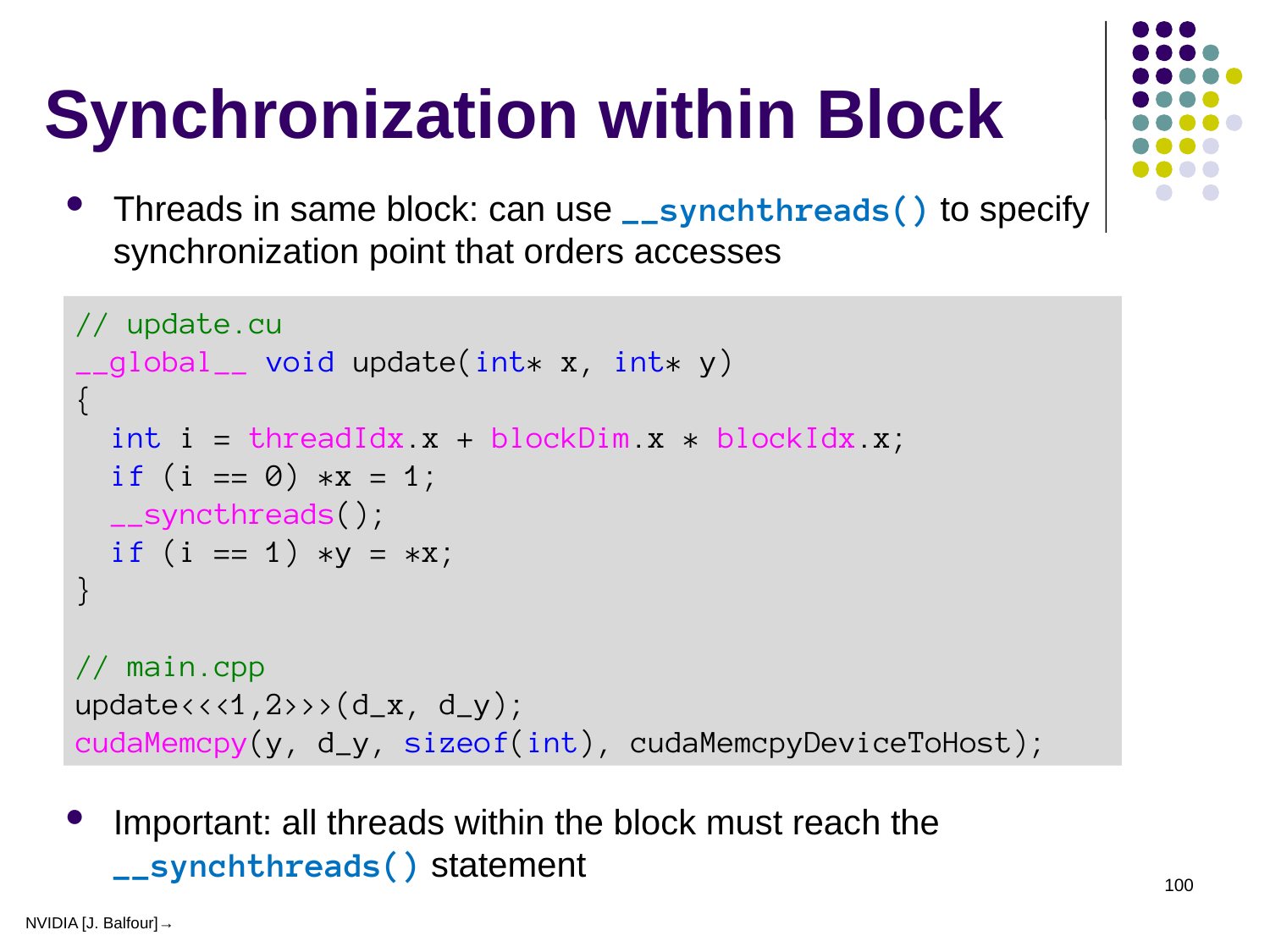

# Synchronization within Block
Threads in same block: can use __synchthreads() to specify synchronization point that orders accesses
// update.cu
__global__ void update(int* x, int* y)
{
  int i = threadIdx.x + blockDim.x * blockIdx.x;
  if (i == 0) *x = 1;
  __syncthreads();
  if (i == 1) *y = *x;
}

// main.cpp
update<<<1,2>>>(d_x, d_y);
cudaMemcpy(y, d_y, sizeof(int), cudaMemcpyDeviceToHost);
Important: all threads within the block must reach the __synchthreads() statement
100
NVIDIA [J. Balfour]→